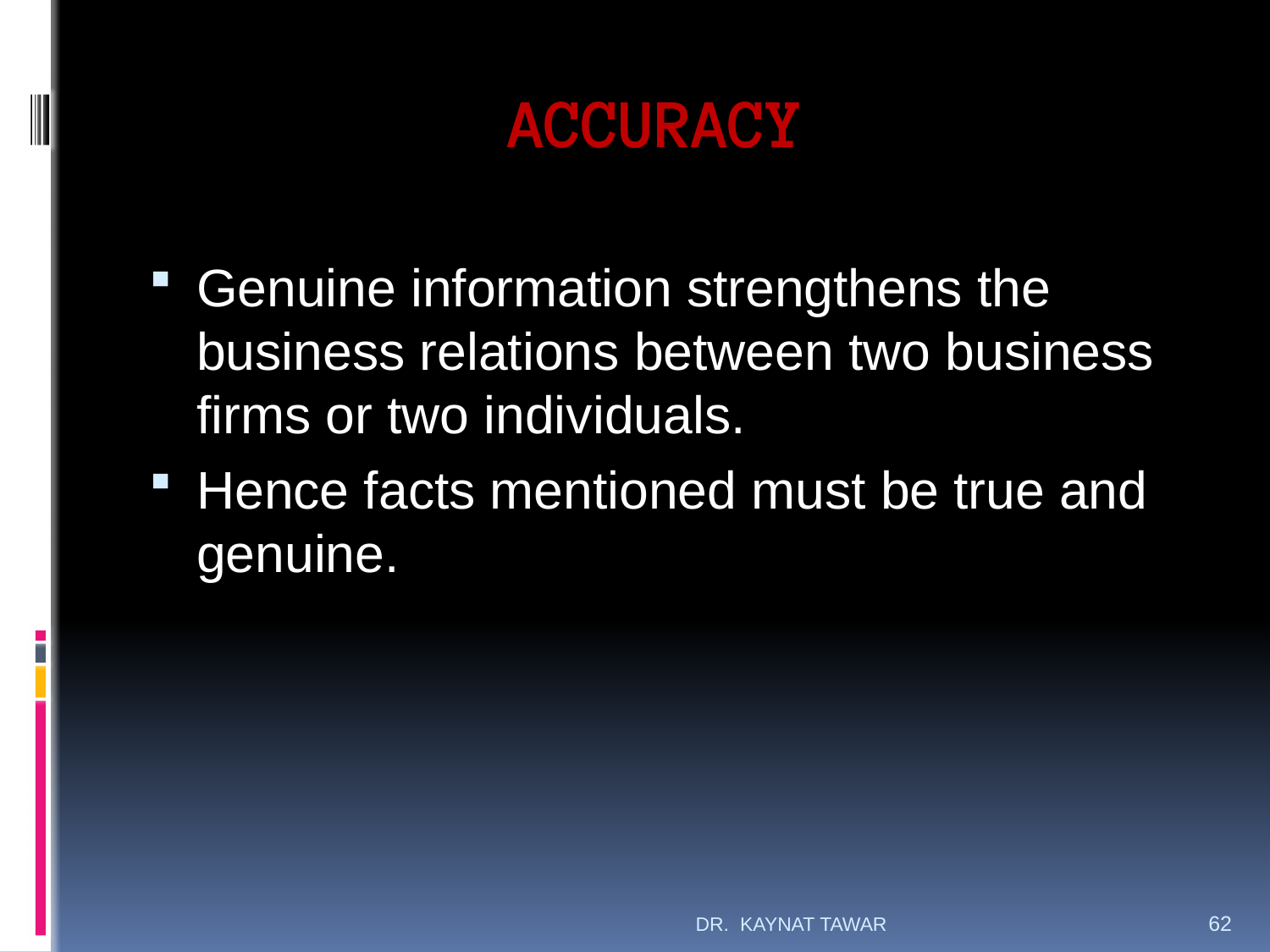

# ACCURACY
Genuine information strengthens the business relations between two business firms or two individuals.
Hence facts mentioned must be true and genuine.
DR.  KAYNAT TAWAR
62